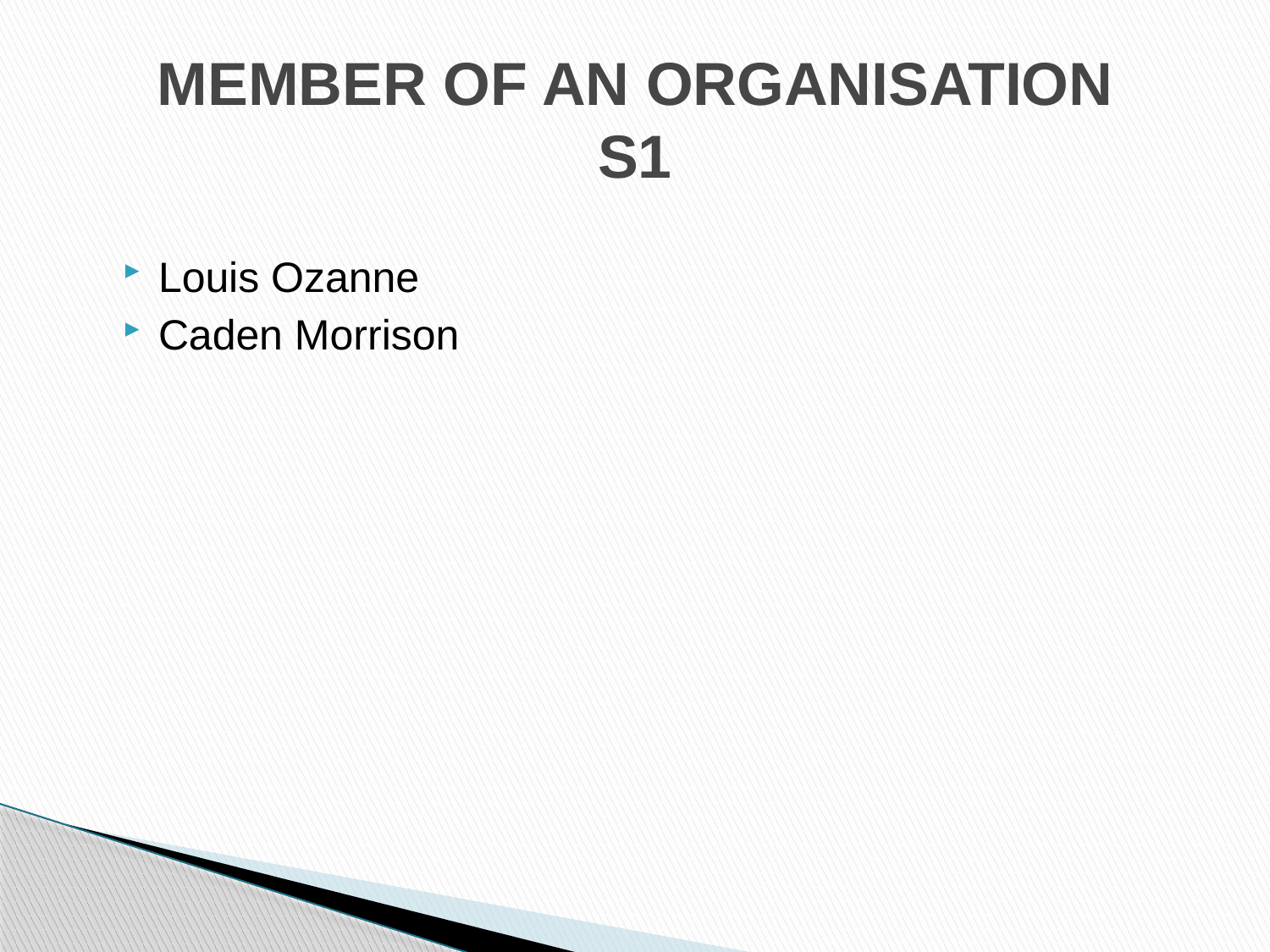

# MEMBER OF AN ORGANISATION S1
Louis Ozanne
Caden Morrison